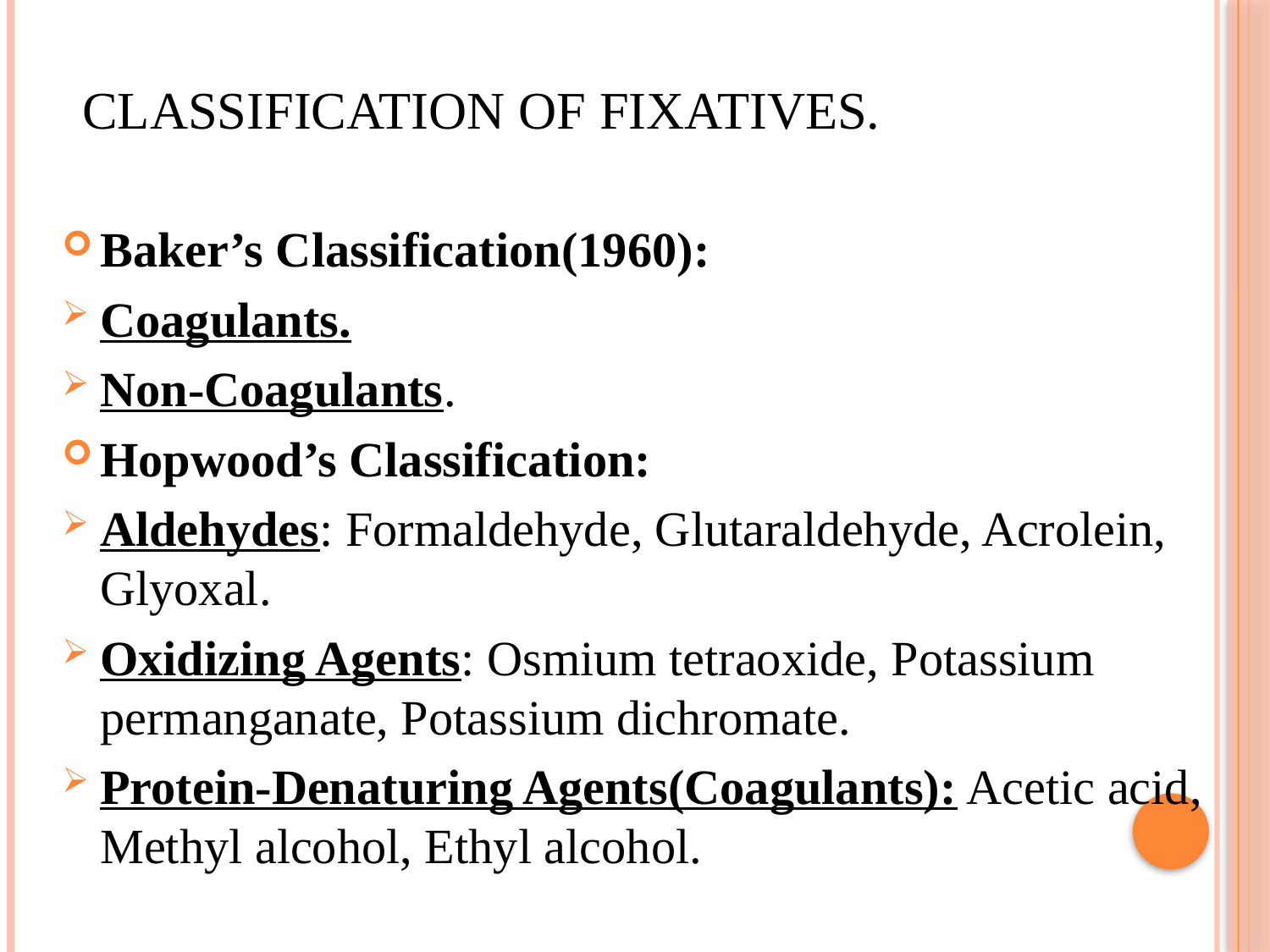

# Classification of Fixatives.
Baker’s Classification(1960):
Coagulants.
Non-Coagulants.
Hopwood’s Classification:
Aldehydes: Formaldehyde, Glutaraldehyde, Acrolein, Glyoxal.
Oxidizing Agents: Osmium tetraoxide, Potassium permanganate, Potassium dichromate.
Protein-Denaturing Agents(Coagulants): Acetic acid, Methyl alcohol, Ethyl alcohol.